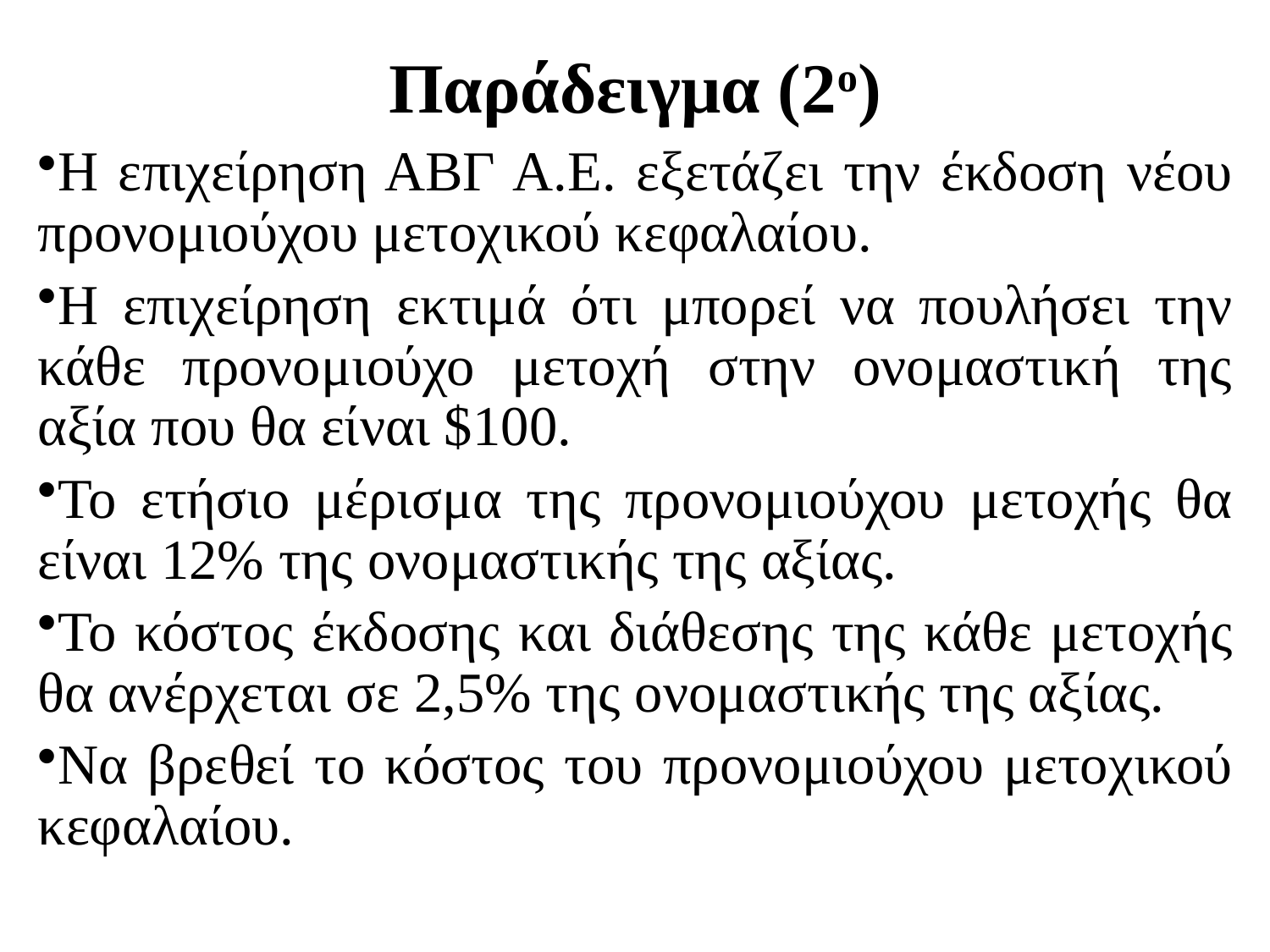

Παράδειγμα (2ο)
Η επιχείρηση ΑΒΓ Α.Ε. εξετάζει την έκδοση νέου προνομιούχου μετοχικού κεφαλαίου.
Η επιχείρηση εκτιμά ότι μπορεί να πουλήσει την κάθε προνομιούχο μετοχή στην ονομαστική της αξία που θα είναι $100.
Το ετήσιο μέρισμα της προνομιούχου μετοχής θα είναι 12% της ονομαστικής της αξίας.
Το κόστος έκδοσης και διάθεσης της κάθε μετοχής θα ανέρχεται σε 2,5% της ονομαστικής της αξίας.
Να βρεθεί το κόστος του προνομιούχου μετοχικού κεφαλαίου.